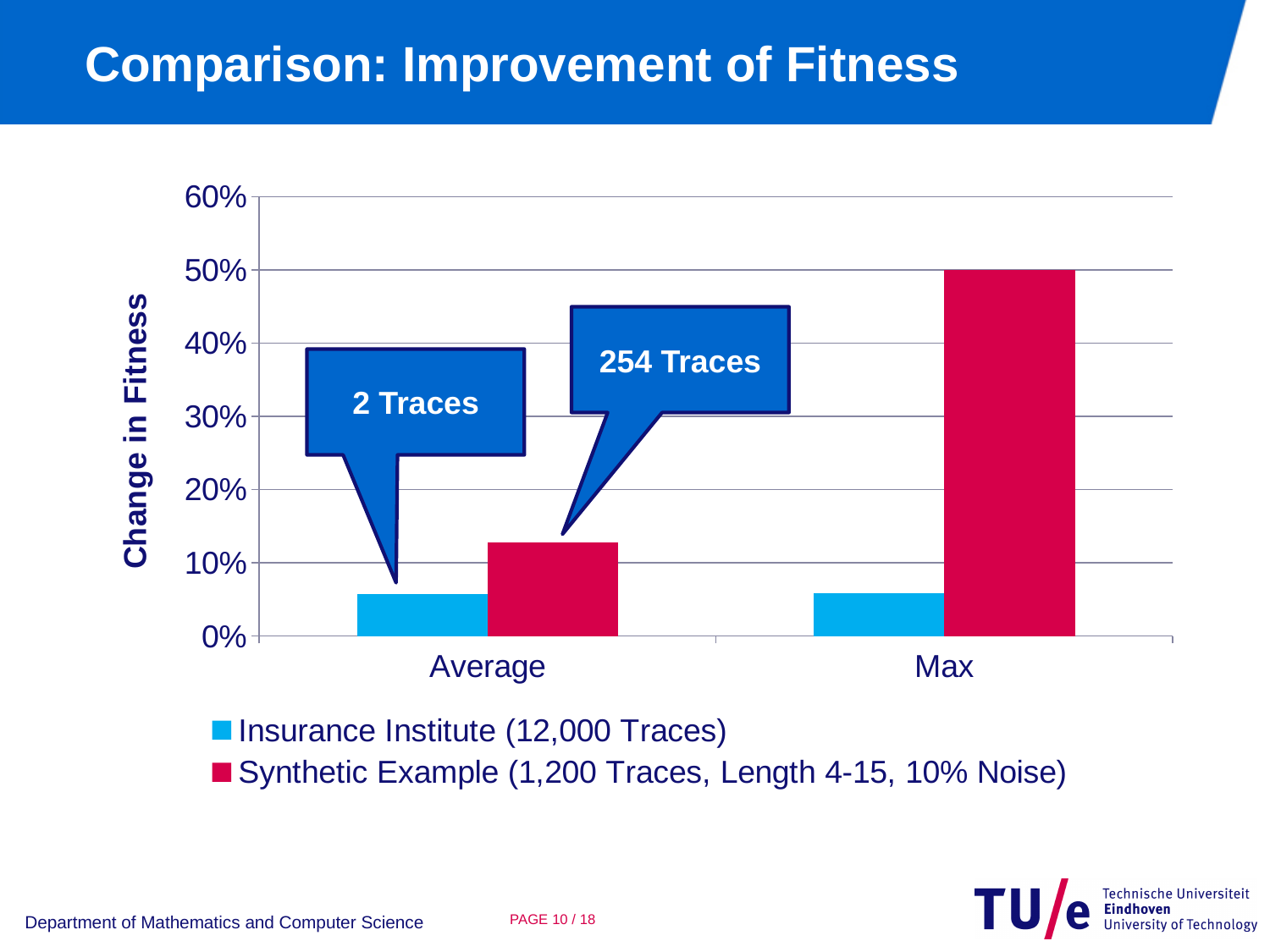

# Comparison: Improvement of Fitness

### Chart

| Category | Insurance Institute (12,000 Traces) | Synthetic Example (1,200 Traces, Length 4-15, 10% Noise) |
|---|---|---|
| Average | 0.057 | 0.128 |
| Max | 0.058 | 0.5 |
254 Traces
2 Traces
Department of Mathematics and Computer Science
PAGE 10 / 18